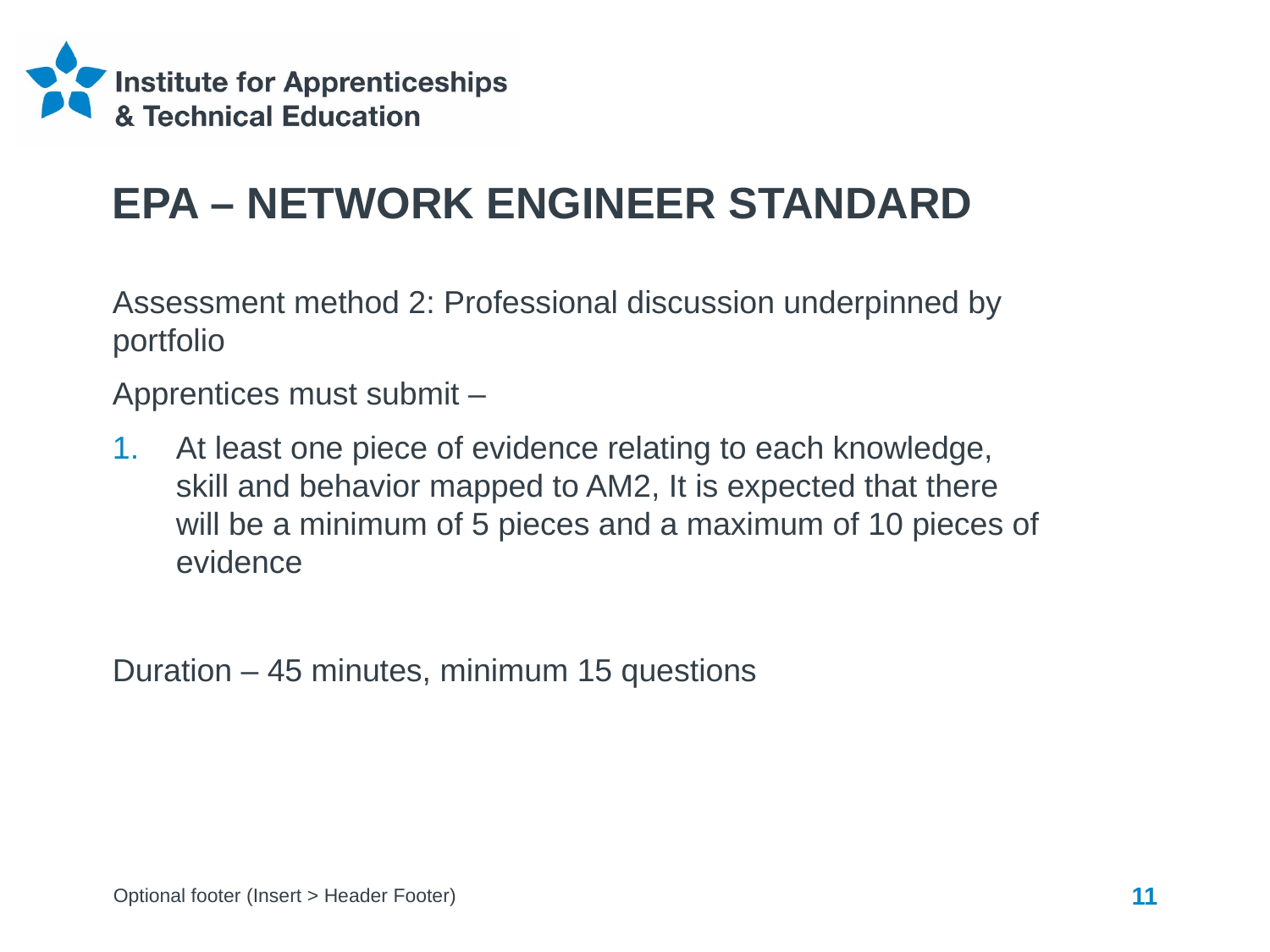

EPA – Network Engineer Standard
Assessment method 2: Professional discussion underpinned by portfolio
Apprentices must submit –
At least one piece of evidence relating to each knowledge, skill and behavior mapped to AM2, It is expected that there will be a minimum of 5 pieces and a maximum of 10 pieces of evidence

Duration – 45 minutes, minimum 15 questions

Optional footer (Insert > Header Footer)
11